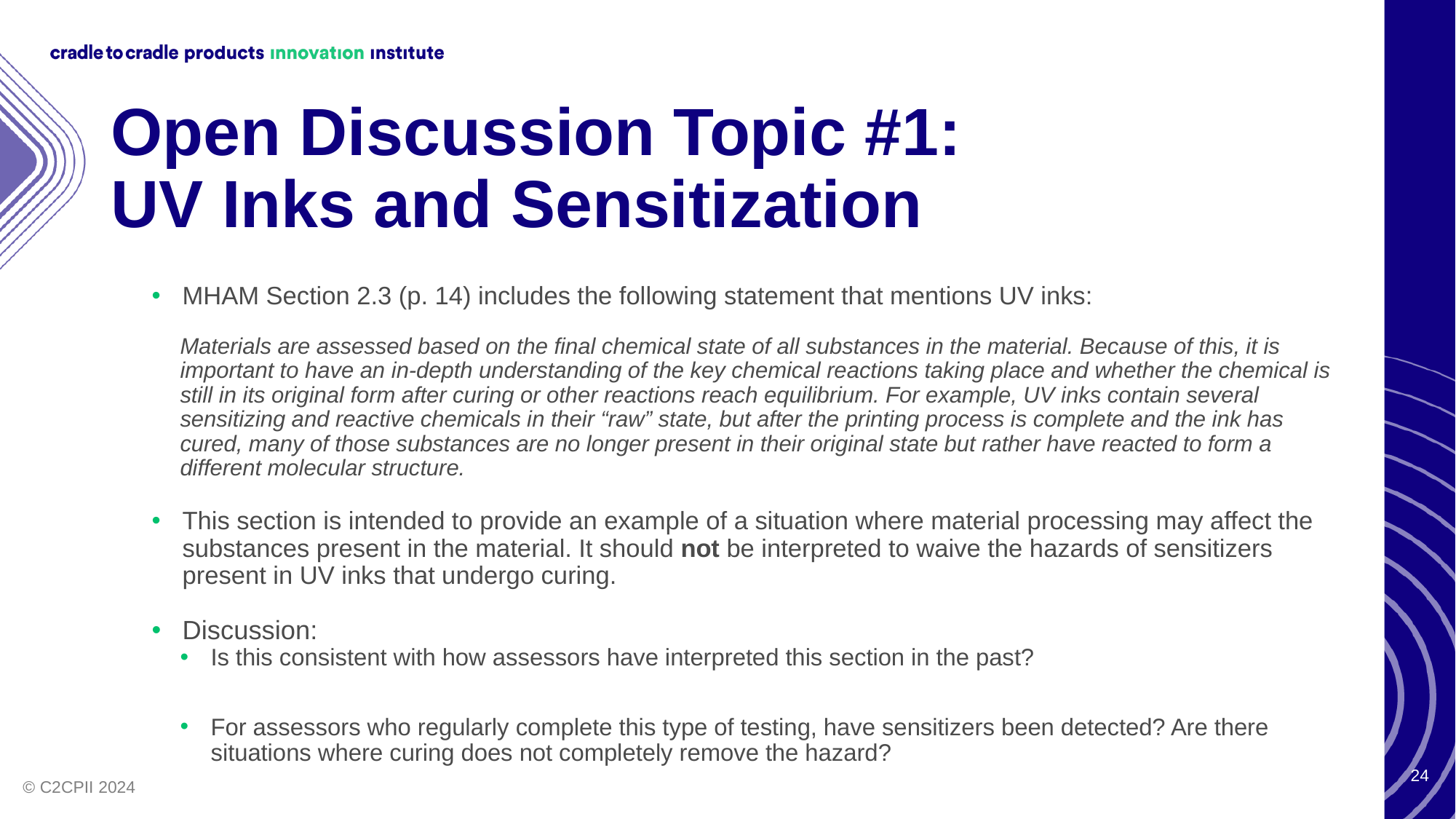

# Open Discussion Topic #1: UV Inks and Sensitization
MHAM Section 2.3 (p. 14) includes the following statement that mentions UV inks:

Materials are assessed based on the final chemical state of all substances in the material. Because of this, it is important to have an in-depth understanding of the key chemical reactions taking place and whether the chemical is still in its original form after curing or other reactions reach equilibrium. For example, UV inks contain several sensitizing and reactive chemicals in their “raw” state, but after the printing process is complete and the ink has cured, many of those substances are no longer present in their original state but rather have reacted to form a different molecular structure.

This section is intended to provide an example of a situation where material processing may affect the substances present in the material. It should not be interpreted to waive the hazards of sensitizers present in UV inks that undergo curing.

Discussion:
Is this consistent with how assessors have interpreted this section in the past?

For assessors who regularly complete this type of testing, have sensitizers been detected? Are there situations where curing does not completely remove the hazard?
24